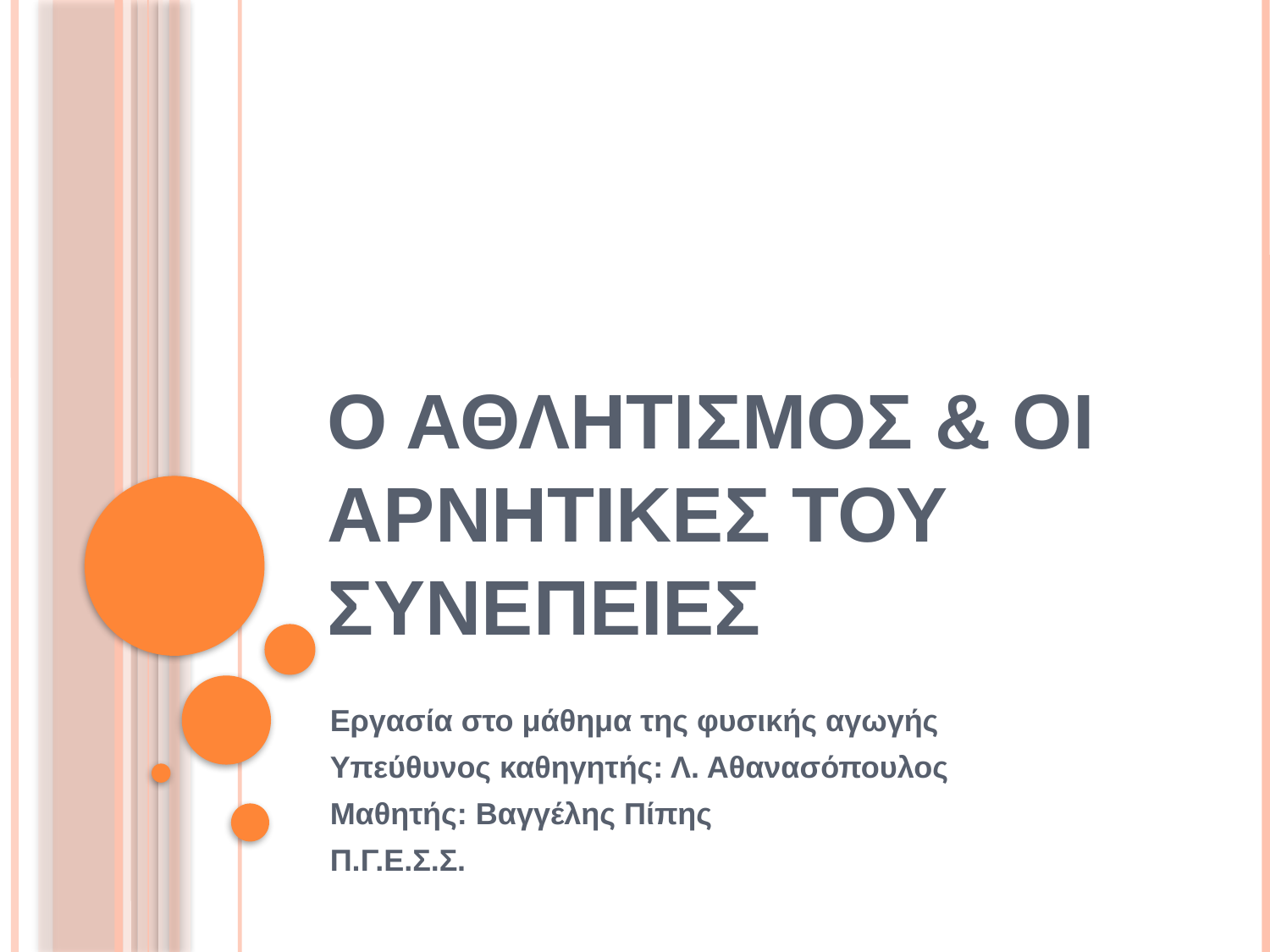

# Ο ΑΘΛΗΤΙΣΜΟΣ & ΟΙ ΑΡΝΗΤΙΚΕΣ ΤΟΥ ΣΥΝΕΠΕΙΕΣ
Εργασία στο μάθημα της φυσικής αγωγής
Υπεύθυνος καθηγητής: Λ. Αθανασόπουλος
Μαθητής: Βαγγέλης Πίπης
Π.Γ.Ε.Σ.Σ.